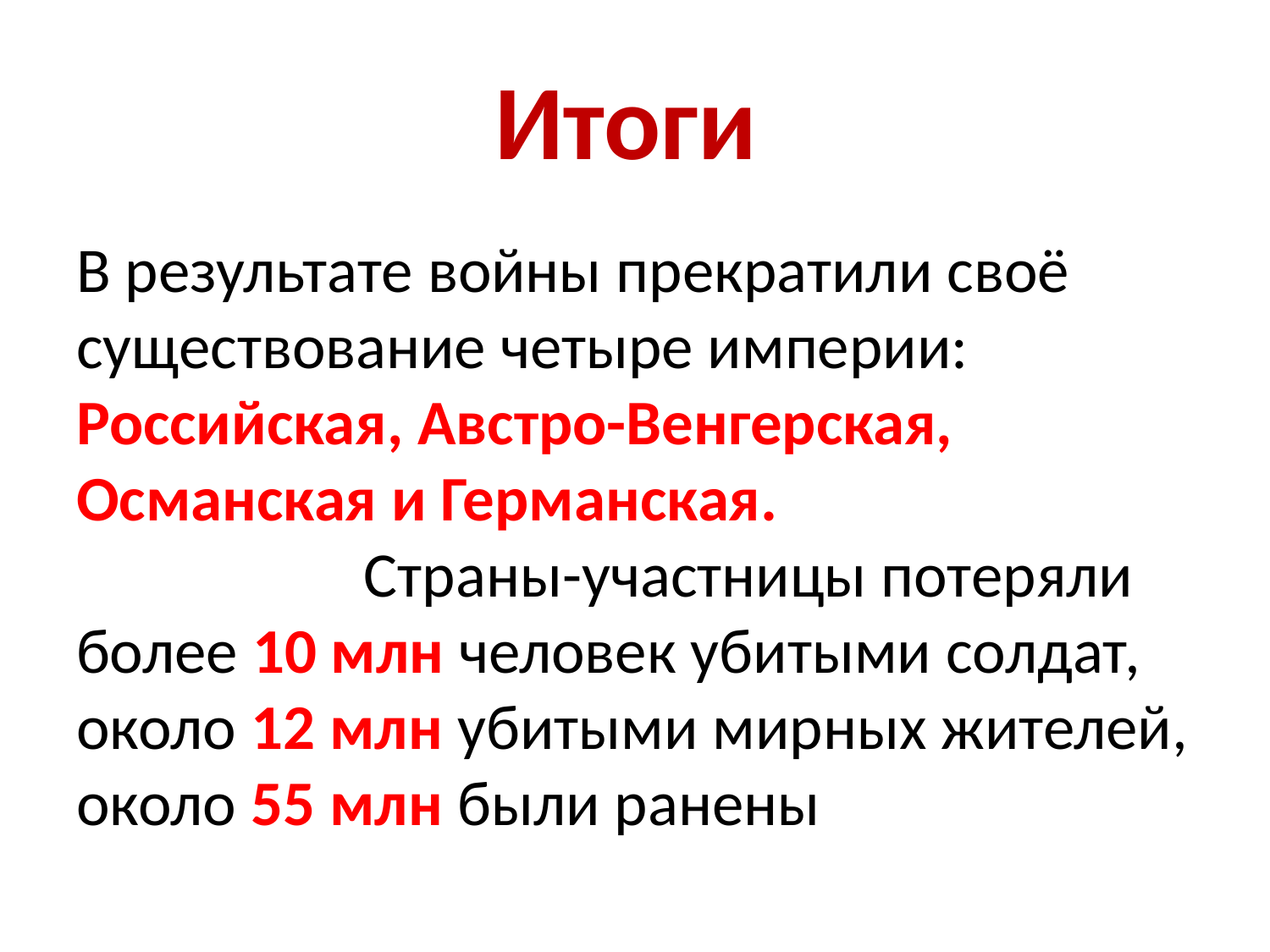

# Итоги
В результате войны прекратили своё существование четыре империи: Российская, Австро-Венгерская, Османская и Германская.                                                 Страны-участницы потеряли более 10 млн человек убитыми солдат, около 12 млн убитыми мирных жителей, около 55 млн были ранены